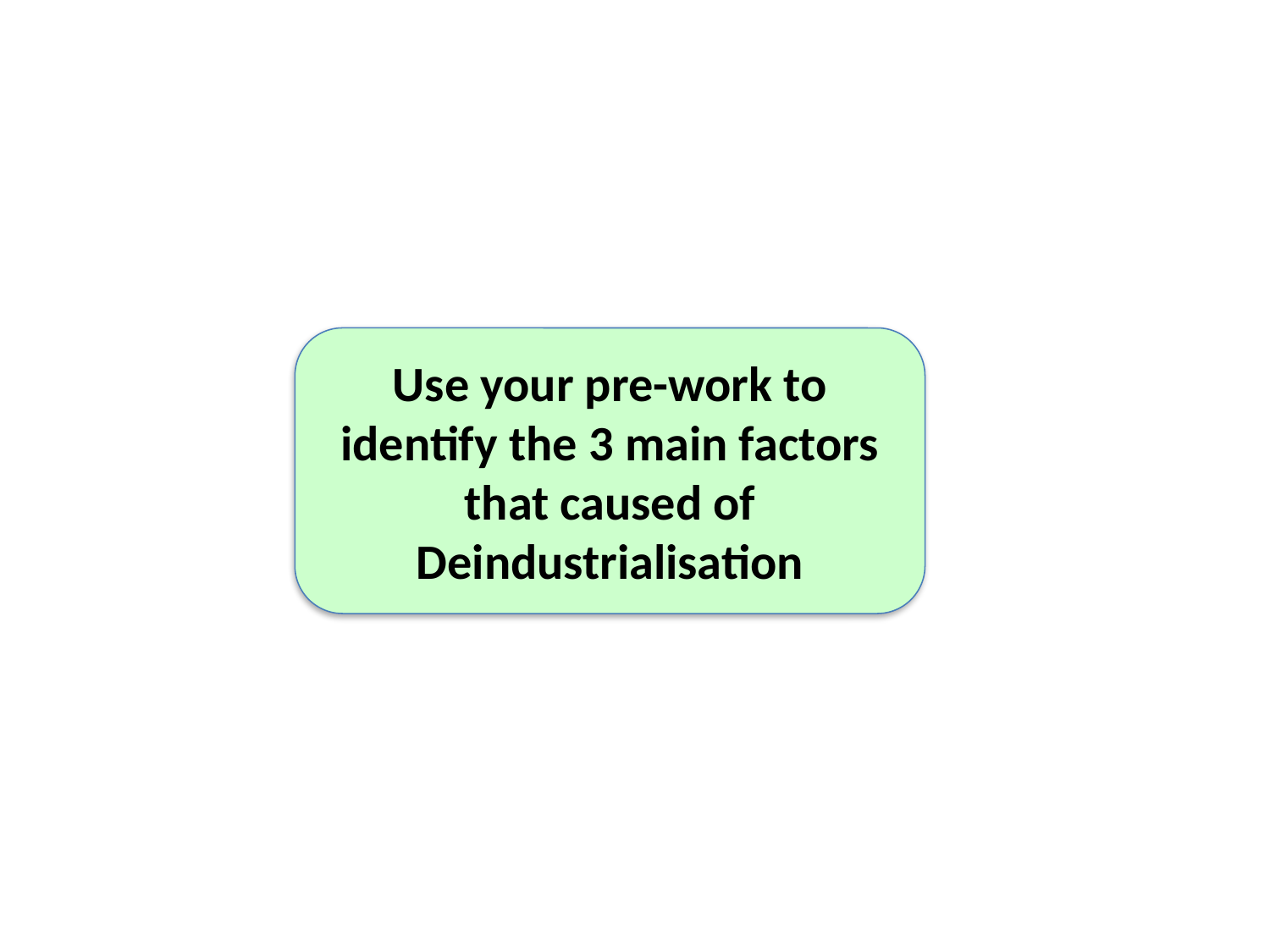

Use your pre-work to identify the 3 main factors that caused of Deindustrialisation